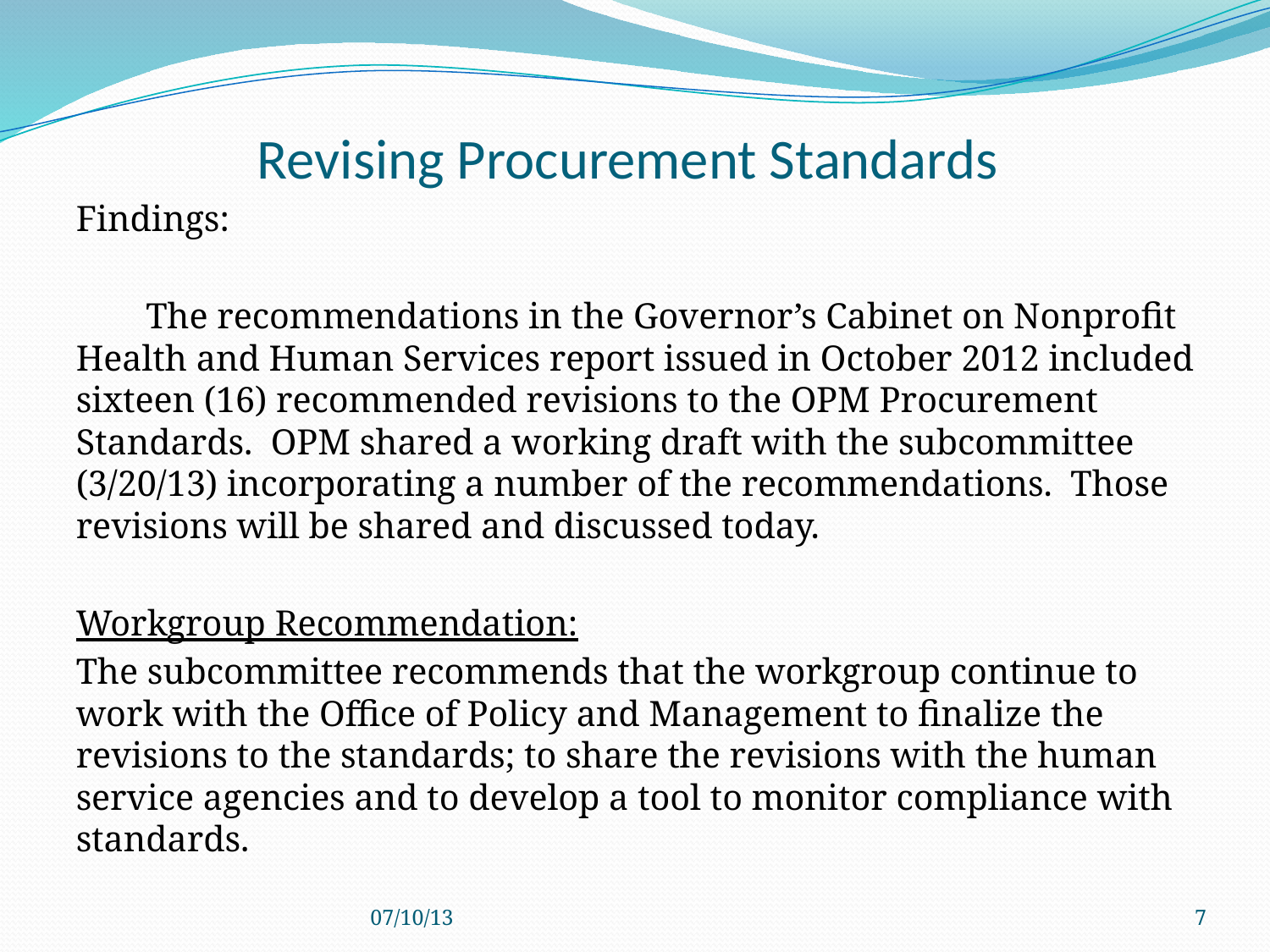

# Revising Procurement Standards
Findings:

	The recommendations in the Governor’s Cabinet on Nonprofit Health and Human Services report issued in October 2012 included sixteen (16) recommended revisions to the OPM Procurement Standards.  OPM shared a working draft with the subcommittee (3/20/13) incorporating a number of the recommendations.  Those revisions will be shared and discussed today.

Workgroup Recommendation:
The subcommittee recommends that the workgroup continue to work with the Office of Policy and Management to finalize the revisions to the standards; to share the revisions with the human service agencies and to develop a tool to monitor compliance with standards.

07/10/13
7